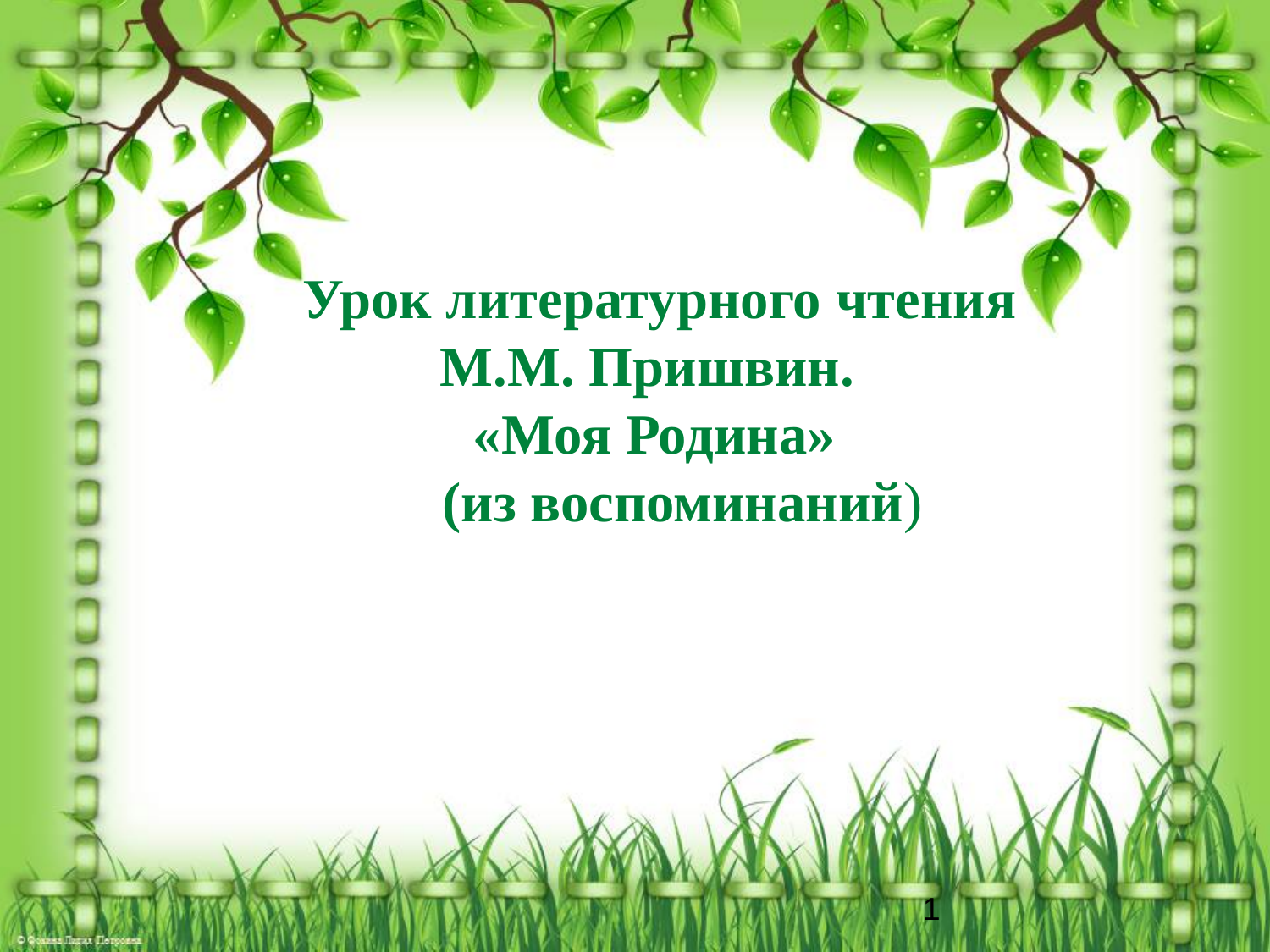

Урок литературного чтения
М.М. Пришвин.
 «Моя Родина»
     (из воспоминаний)

1